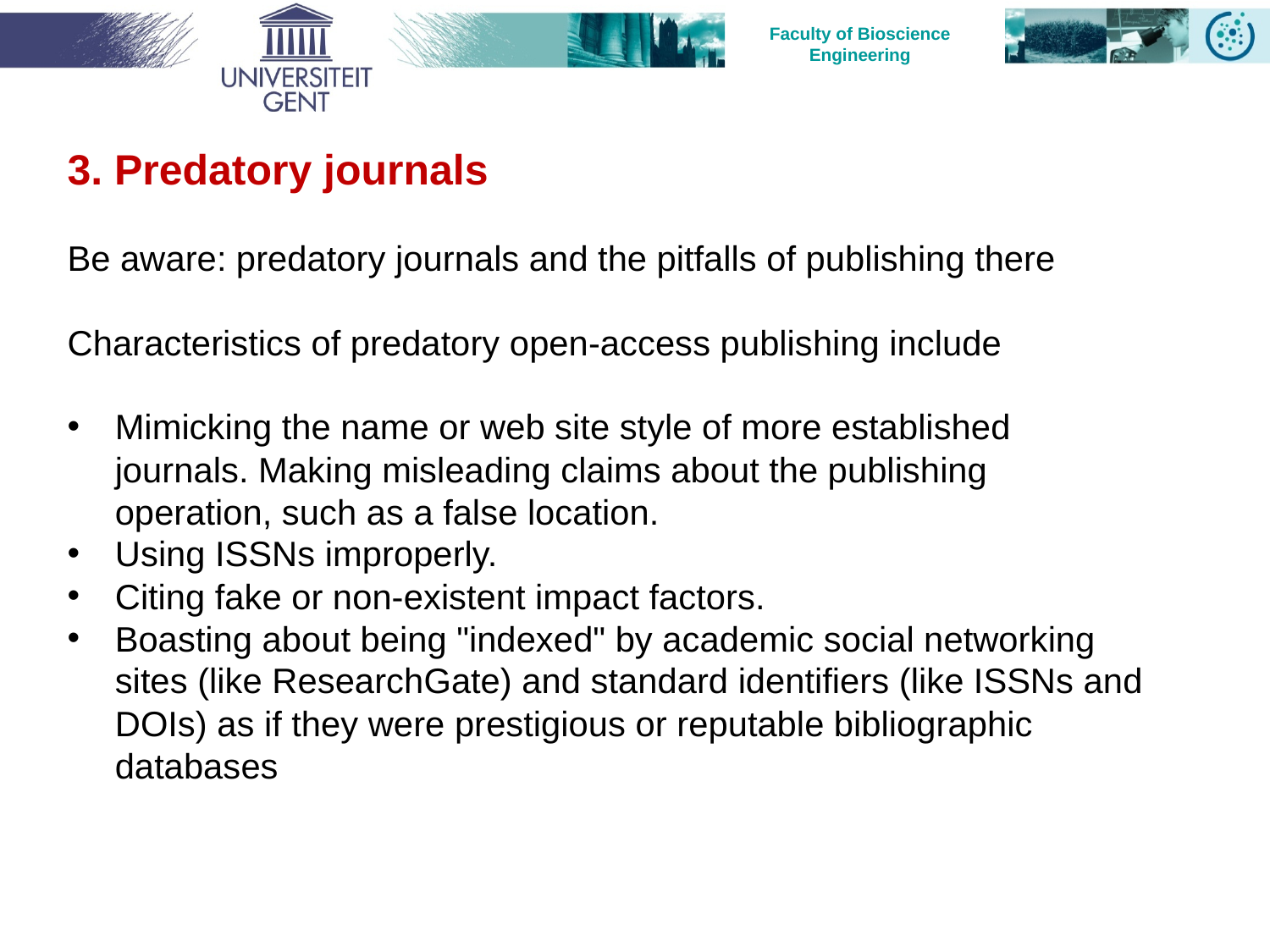

3. Predatory journals

Be aware: predatory journals and the pitfalls of publishing there

Characteristics of predatory open-access publishing include

Mimicking the name or web site style of more established journals. Making misleading claims about the publishing operation, such as a false location.
Using ISSNs improperly.
Citing fake or non-existent impact factors.
Boasting about being "indexed" by academic social networking sites (like ResearchGate) and standard identifiers (like ISSNs and DOIs) as if they were prestigious or reputable bibliographic databases